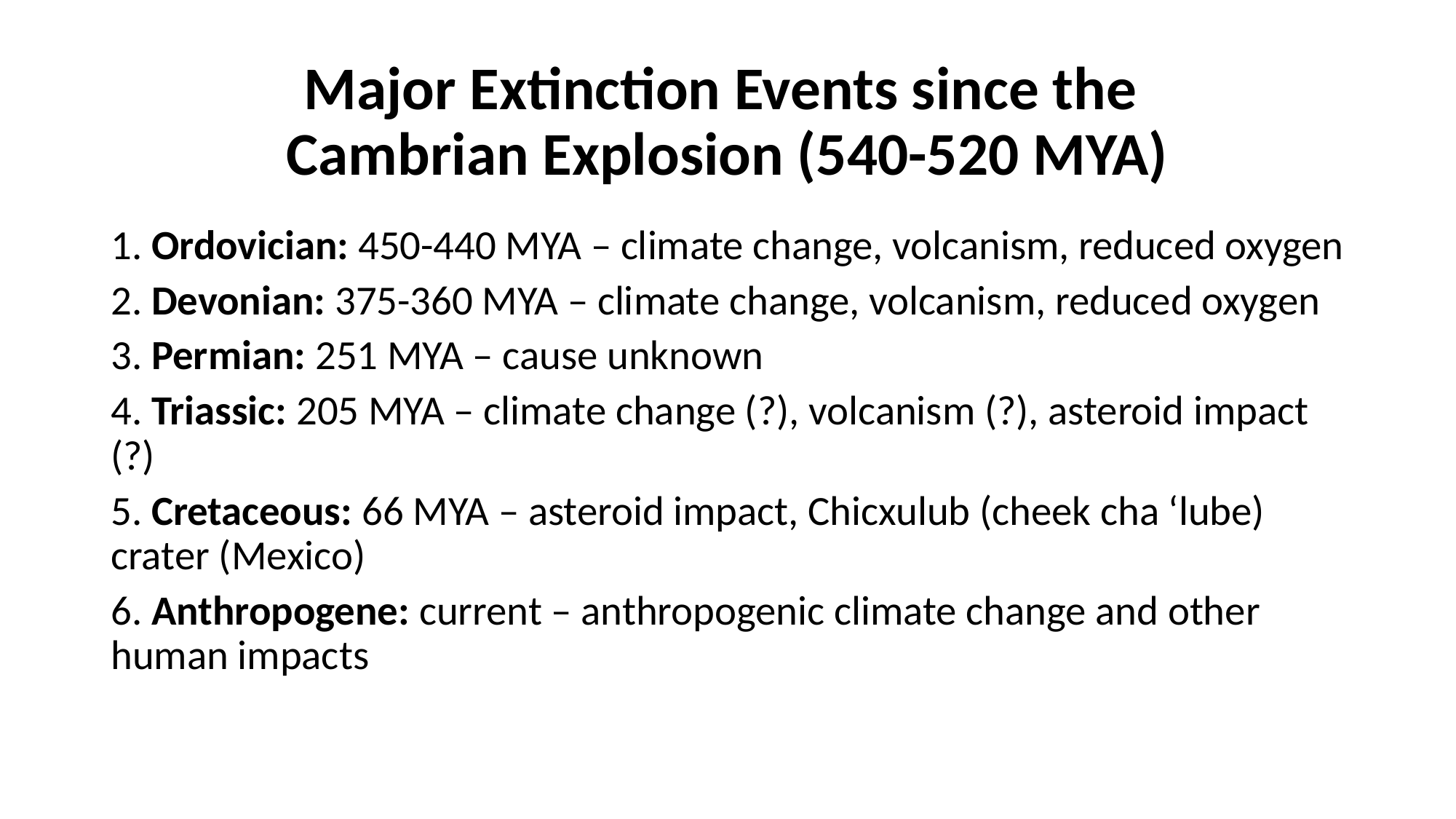

# Major Extinction Events since the Cambrian Explosion (540-520 MYA)
1. Ordovician: 450-440 MYA – climate change, volcanism, reduced oxygen
2. Devonian: 375-360 MYA – climate change, volcanism, reduced oxygen
3. Permian: 251 MYA – cause unknown
4. Triassic: 205 MYA – climate change (?), volcanism (?), asteroid impact (?)
5. Cretaceous: 66 MYA – asteroid impact, Chicxulub (cheek cha ‘lube) crater (Mexico)
6. Anthropogene: current – anthropogenic climate change and other human impacts